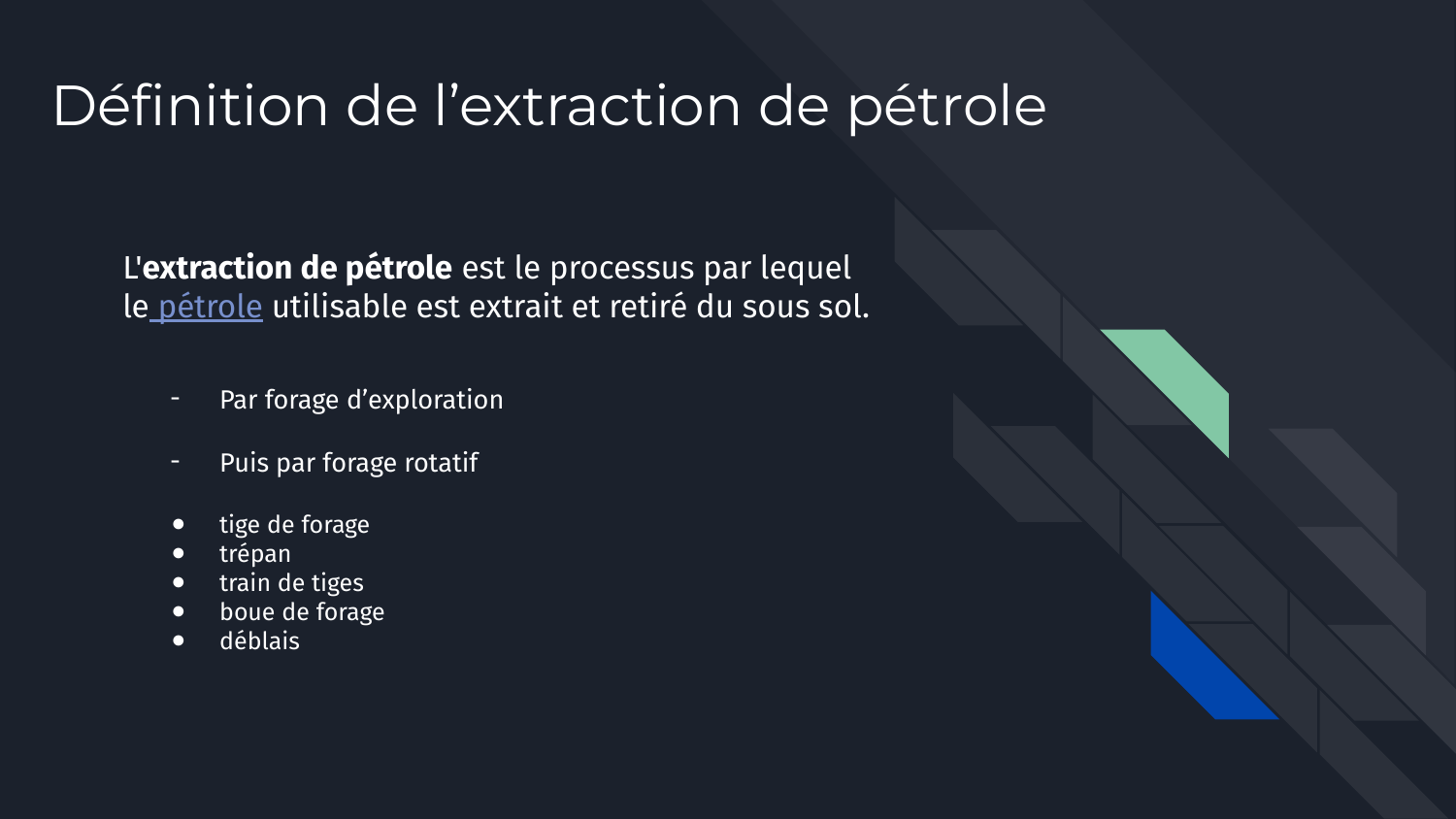

# Définition de l’extraction de pétrole
L'extraction de pétrole est le processus par lequel le pétrole utilisable est extrait et retiré du sous sol.
Par forage d’exploration

Puis par forage rotatif

tige de forage
trépan
train de tiges
boue de forage
déblais